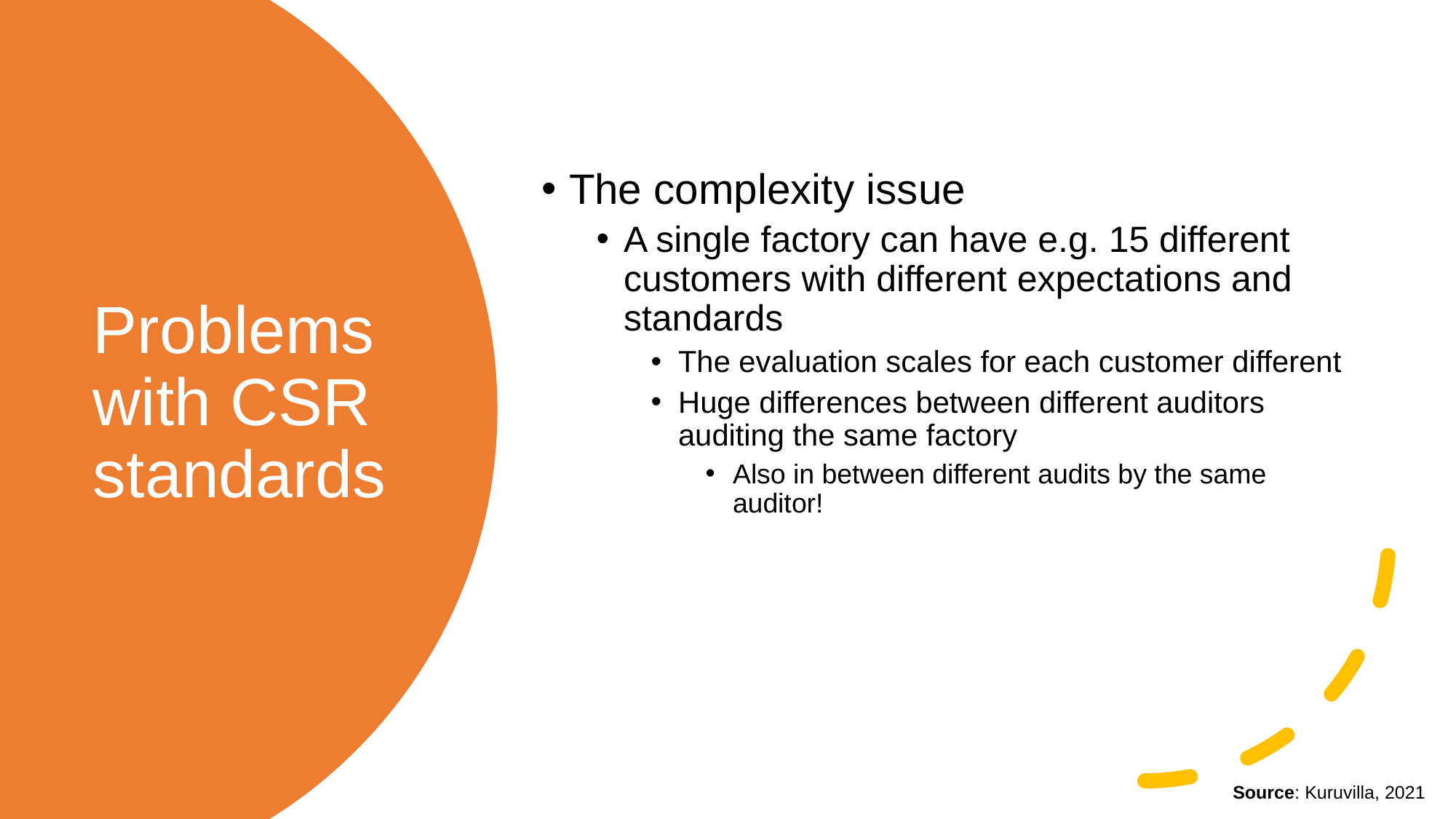

The complexity issue
A single factory can have e.g. 15 different customers with different expectations and standards
The evaluation scales for each customer different
Huge differences between different auditors auditing the same factory
Also in between different audits by the same auditor!

# Problems with CSR standards

Source: Kuruvilla, 2021